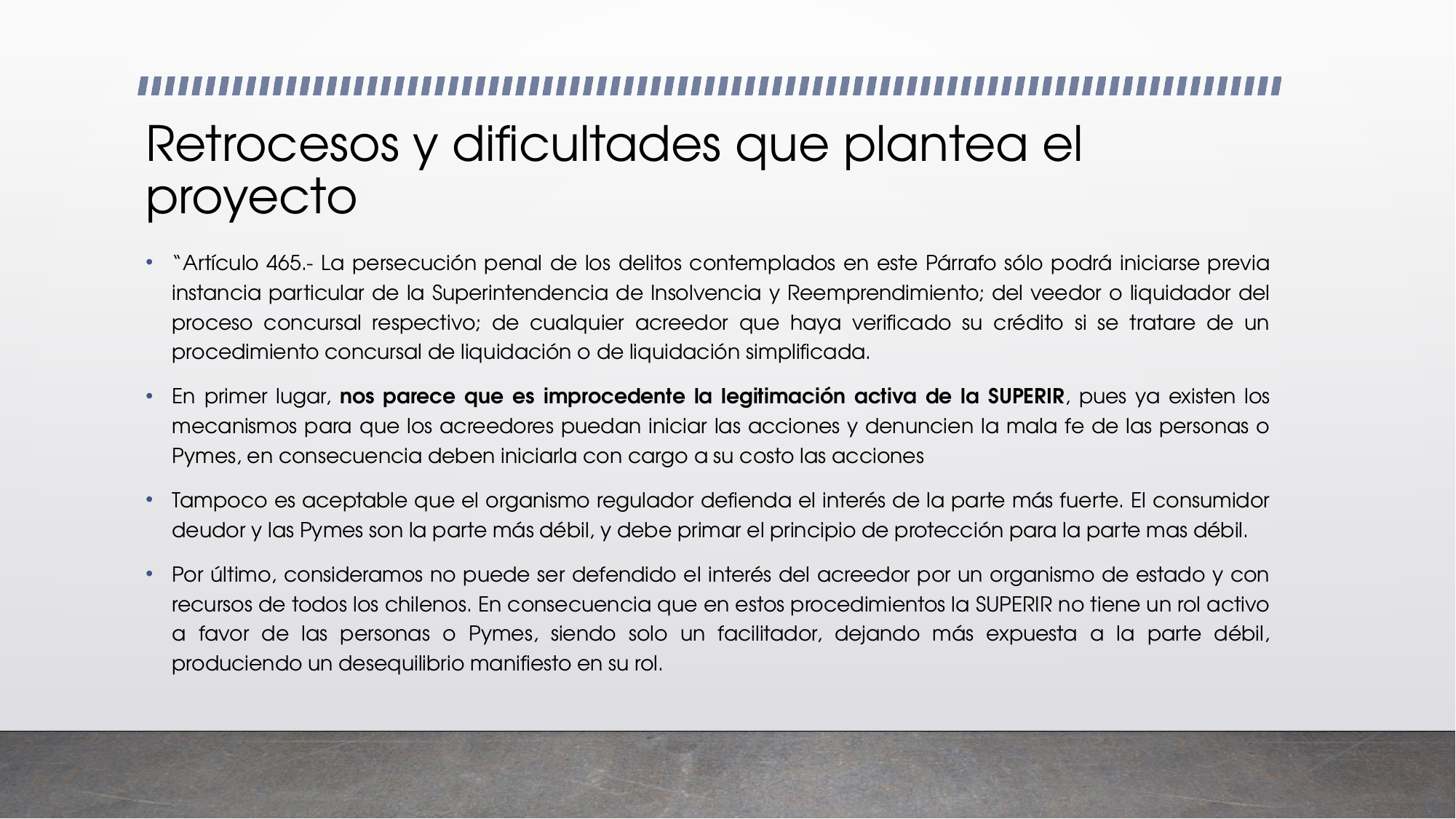

# Retrocesos y dificultades que plantea el proyecto
“Artículo 465.- La persecución penal de los delitos contemplados en este Párrafo sólo podrá iniciarse previa instancia particular de la Superintendencia de Insolvencia y Reemprendimiento; del veedor o liquidador del proceso concursal respectivo; de cualquier acreedor que haya verificado su crédito si se tratare de un procedimiento concursal de liquidación o de liquidación simplificada.
En primer lugar, nos parece que es improcedente la legitimación activa de la SUPERIR, pues ya existen los mecanismos para que los acreedores puedan iniciar las acciones y denuncien la mala fe de las personas o Pymes, en consecuencia deben iniciarla con cargo a su costo las acciones
Tampoco es aceptable que el organismo regulador defienda el interés de la parte más fuerte. El consumidor deudor y las Pymes son la parte más débil, y debe primar el principio de protección para la parte mas débil.
Por último, consideramos no puede ser defendido el interés del acreedor por un organismo de estado y con recursos de todos los chilenos. En consecuencia que en estos procedimientos la SUPERIR no tiene un rol activo a favor de las personas o Pymes, siendo solo un facilitador, dejando más expuesta a la parte débil, produciendo un desequilibrio manifiesto en su rol.